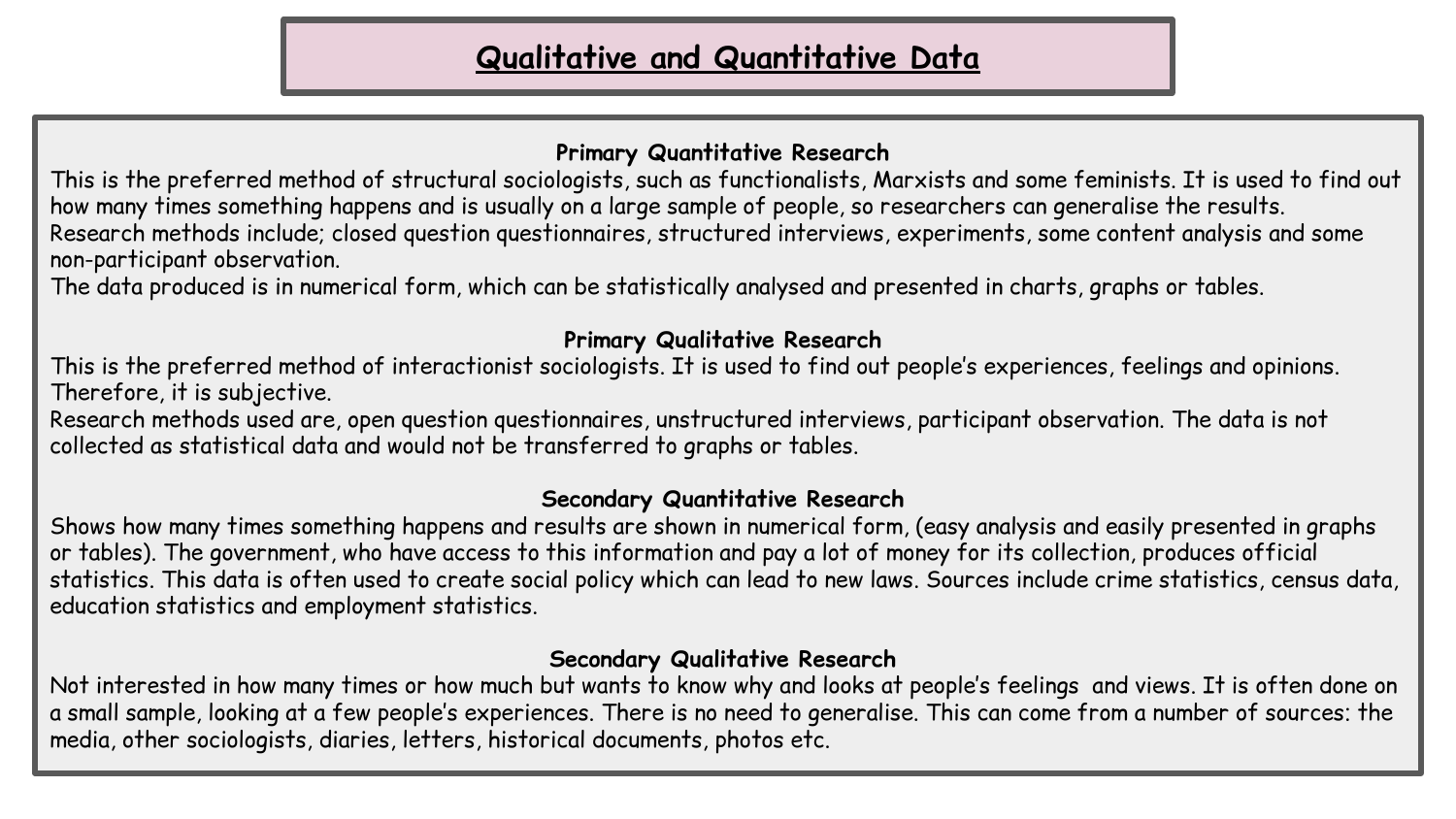

Qualitative and Quantitative Data

Primary Quantitative Research
This is the preferred method of structural sociologists, such as functionalists, Marxists and some feminists. It is used to find out how many times something happens and is usually on a large sample of people, so researchers can generalise the results.
Research methods include; closed question questionnaires, structured interviews, experiments, some content analysis and some non-participant observation.
The data produced is in numerical form, which can be statistically analysed and presented in charts, graphs or tables.

Primary Qualitative Research
This is the preferred method of interactionist sociologists. It is used to find out people’s experiences, feelings and opinions. Therefore, it is subjective.
Research methods used are, open question questionnaires, unstructured interviews, participant observation. The data is not collected as statistical data and would not be transferred to graphs or tables.

Secondary Quantitative Research
Shows how many times something happens and results are shown in numerical form, (easy analysis and easily presented in graphs or tables). The government, who have access to this information and pay a lot of money for its collection, produces official statistics. This data is often used to create social policy which can lead to new laws. Sources include crime statistics, census data, education statistics and employment statistics.

Secondary Qualitative Research
Not interested in how many times or how much but wants to know why and looks at people’s feelings  and views. It is often done on a small sample, looking at a few people’s experiences. There is no need to generalise. This can come from a number of sources: the media, other sociologists, diaries, letters, historical documents, photos etc.